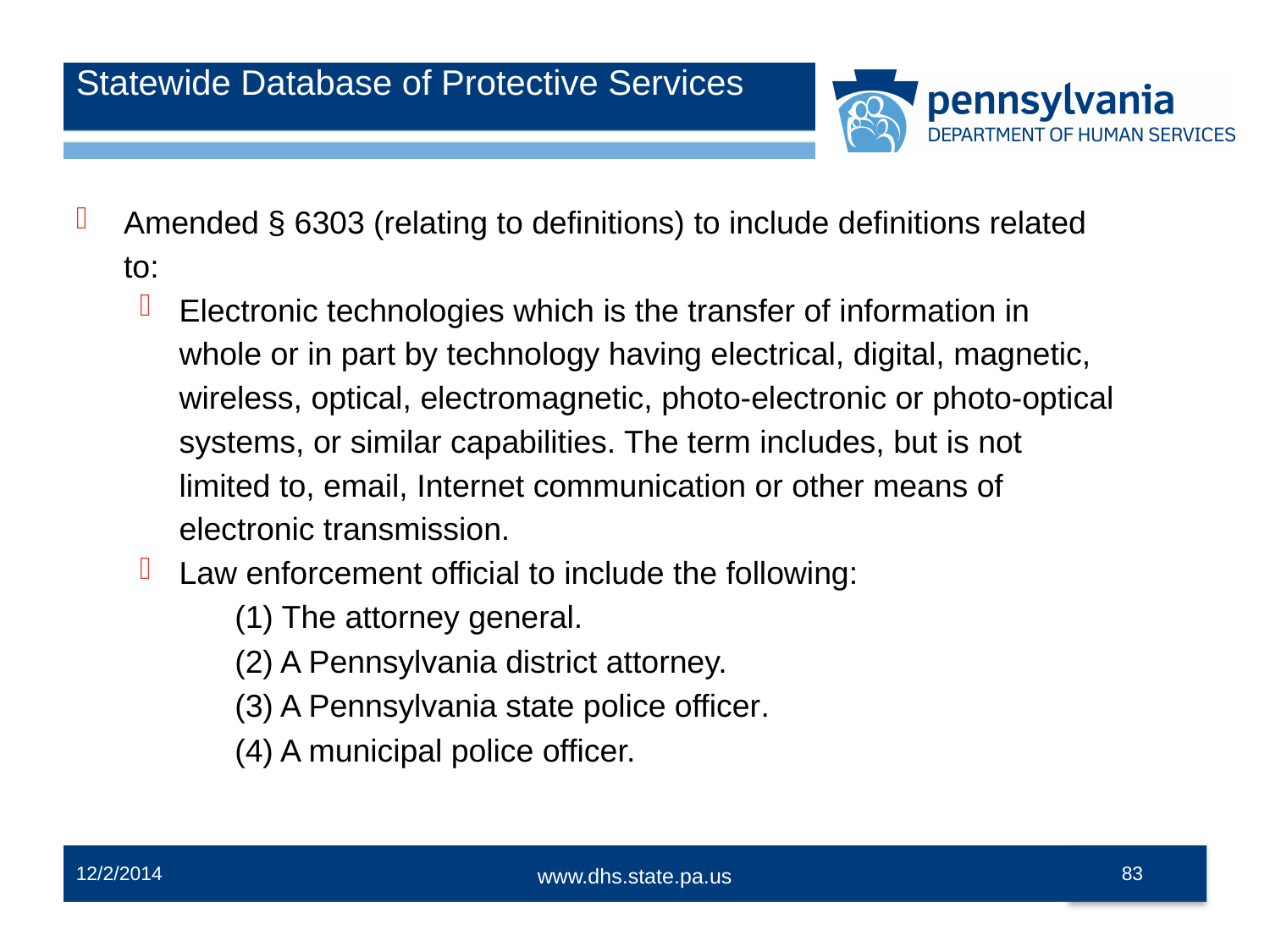

# Statewide Database of Protective Services
Amended § 6303 (relating to definitions) to include definitions related to:
Electronic technologies which is the transfer of information in whole or in part by technology having electrical, digital, magnetic, wireless, optical, electromagnetic, photo-electronic or photo-optical systems, or similar capabilities. The term includes, but is not limited to, email, Internet communication or other means of electronic transmission.
Law enforcement official to include the following:
(1) The attorney general.
(2) A Pennsylvania district attorney.
(3) A Pennsylvania state police officer.
(4) A municipal police officer.

12/2/2014
83